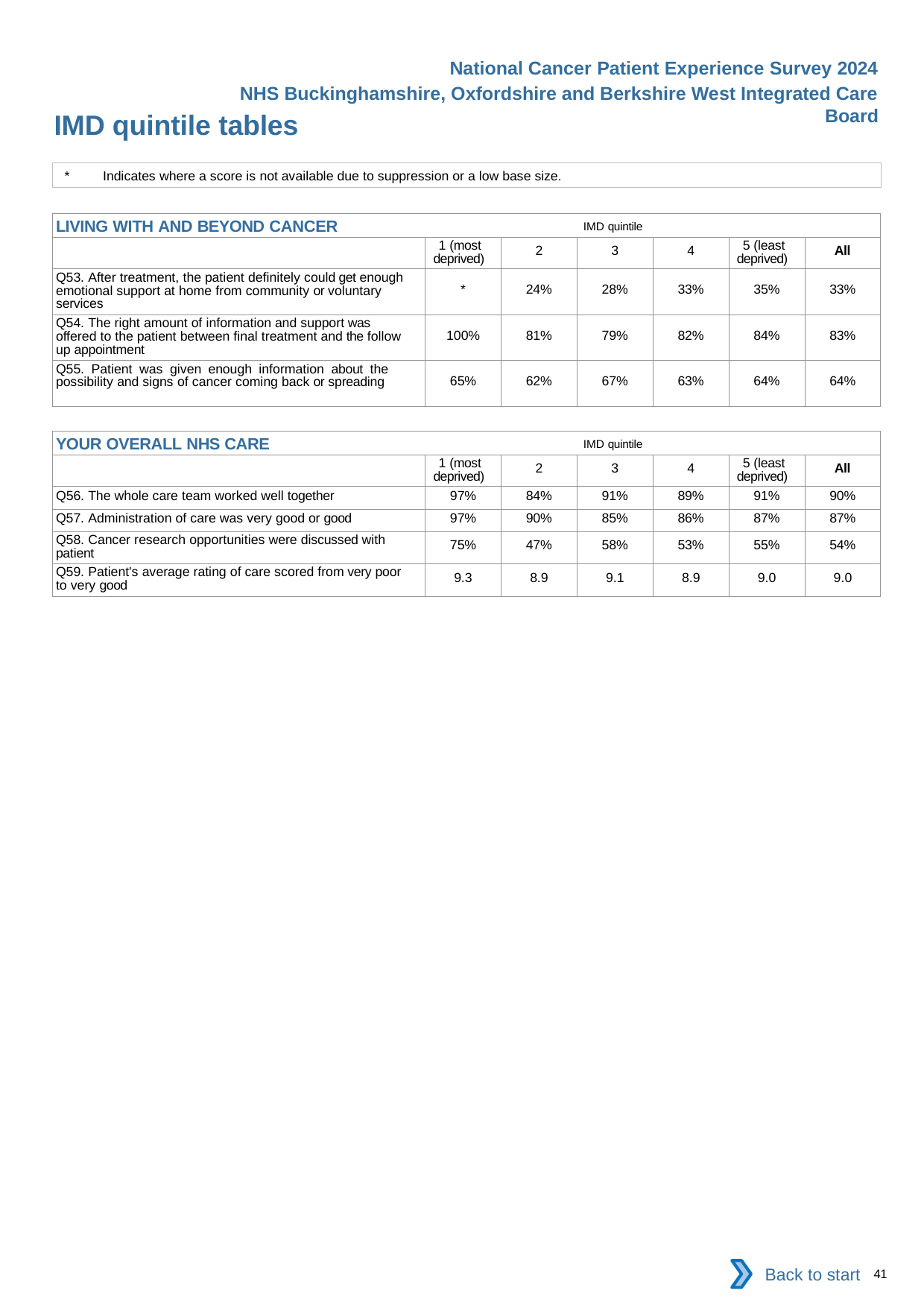

National Cancer Patient Experience Survey 2024
NHS Buckinghamshire, Oxfordshire and Berkshire West Integrated Care Board
IMD quintile tables
*	Indicates where a score is not available due to suppression or a low base size.
| LIVING WITH AND BEYOND CANCER IMD quintile |  |  |  |  |  |  |
| --- | --- | --- | --- | --- | --- | --- |
|  | 1 (most deprived) | 2 | 3 | 4 | 5 (least deprived) | All |
| Q53. After treatment, the patient definitely could get enough emotional support at home from community or voluntary services | \* | 24% | 28% | 33% | 35% | 33% |
| Q54. The right amount of information and support was offered to the patient between final treatment and the follow up appointment | 100% | 81% | 79% | 82% | 84% | 83% |
| Q55. Patient was given enough information about the possibility and signs of cancer coming back or spreading | 65% | 62% | 67% | 63% | 64% | 64% |
| YOUR OVERALL NHS CARE IMD quintile |  |  |  |  |  |  |
| --- | --- | --- | --- | --- | --- | --- |
|  | 1 (most deprived) | 2 | 3 | 4 | 5 (least deprived) | All |
| Q56. The whole care team worked well together | 97% | 84% | 91% | 89% | 91% | 90% |
| Q57. Administration of care was very good or good | 97% | 90% | 85% | 86% | 87% | 87% |
| Q58. Cancer research opportunities were discussed with patient | 75% | 47% | 58% | 53% | 55% | 54% |
| Q59. Patient's average rating of care scored from very poor to very good | 9.3 | 8.9 | 9.1 | 8.9 | 9.0 | 9.0 |
Back to start

41